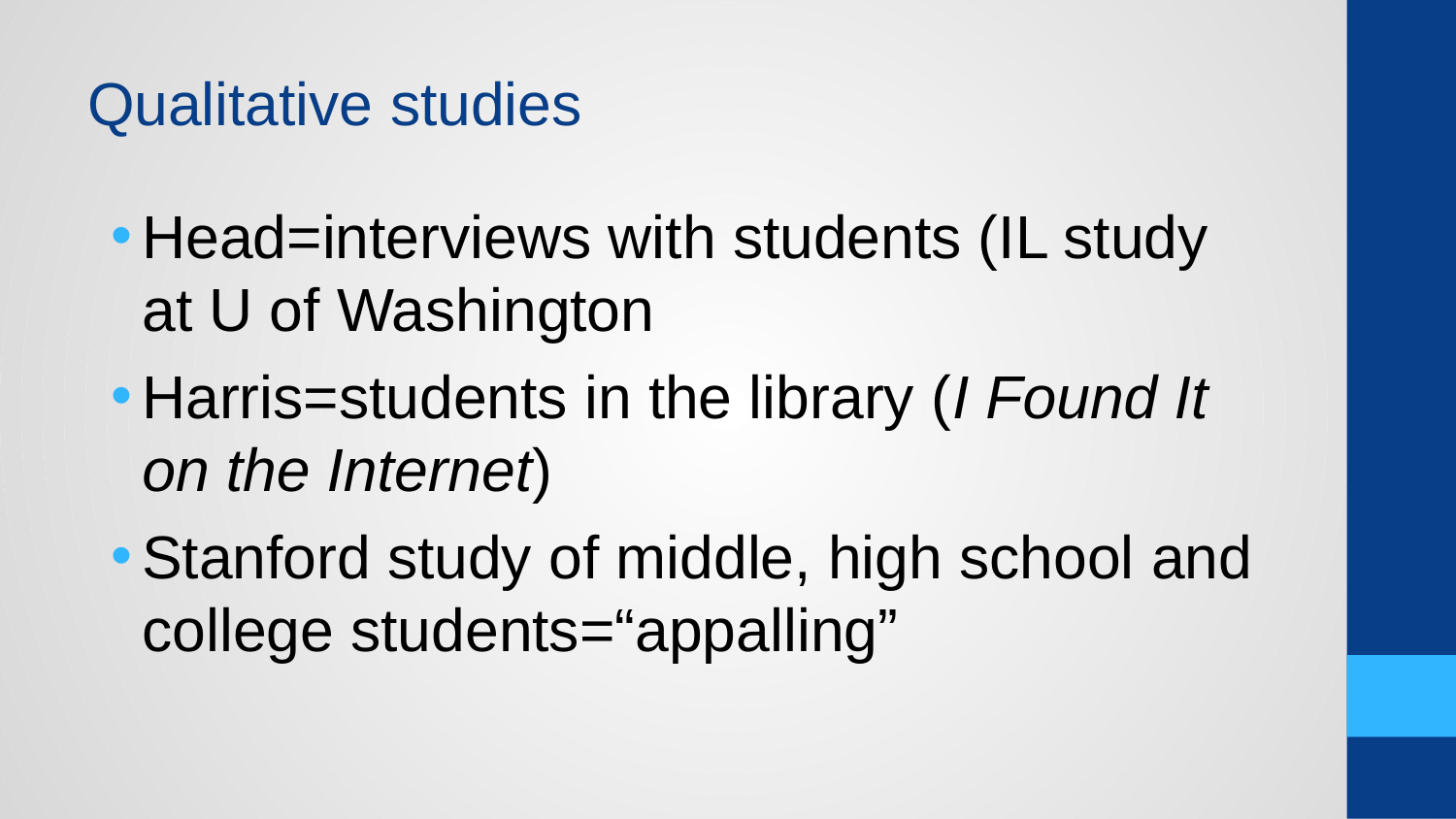

# Qualitative studies
Head=interviews with students (IL study at U of Washington
Harris=students in the library (I Found It on the Internet)
Stanford study of middle, high school and college students=“appalling”